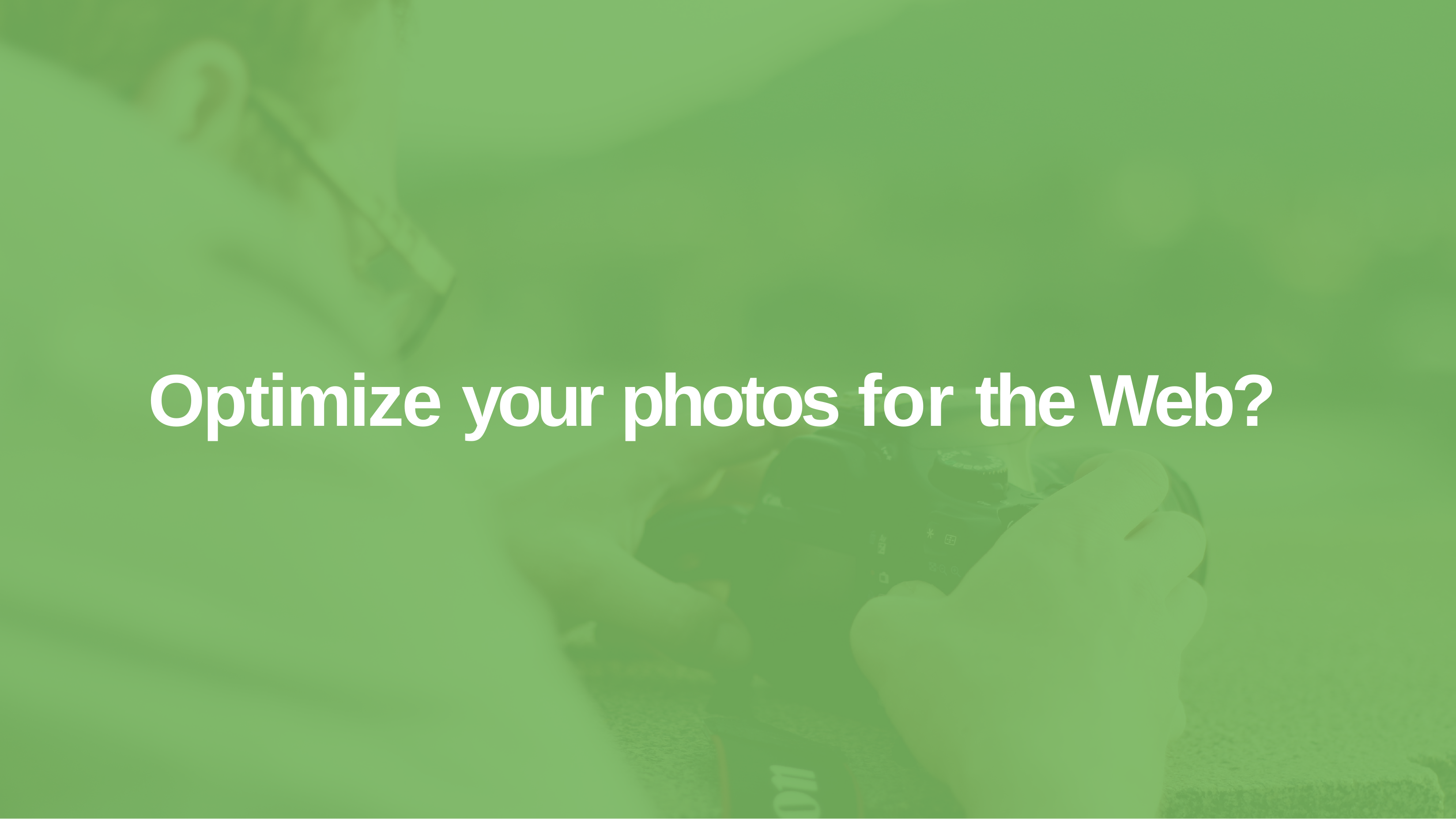

# Optimize your photos for the Web?